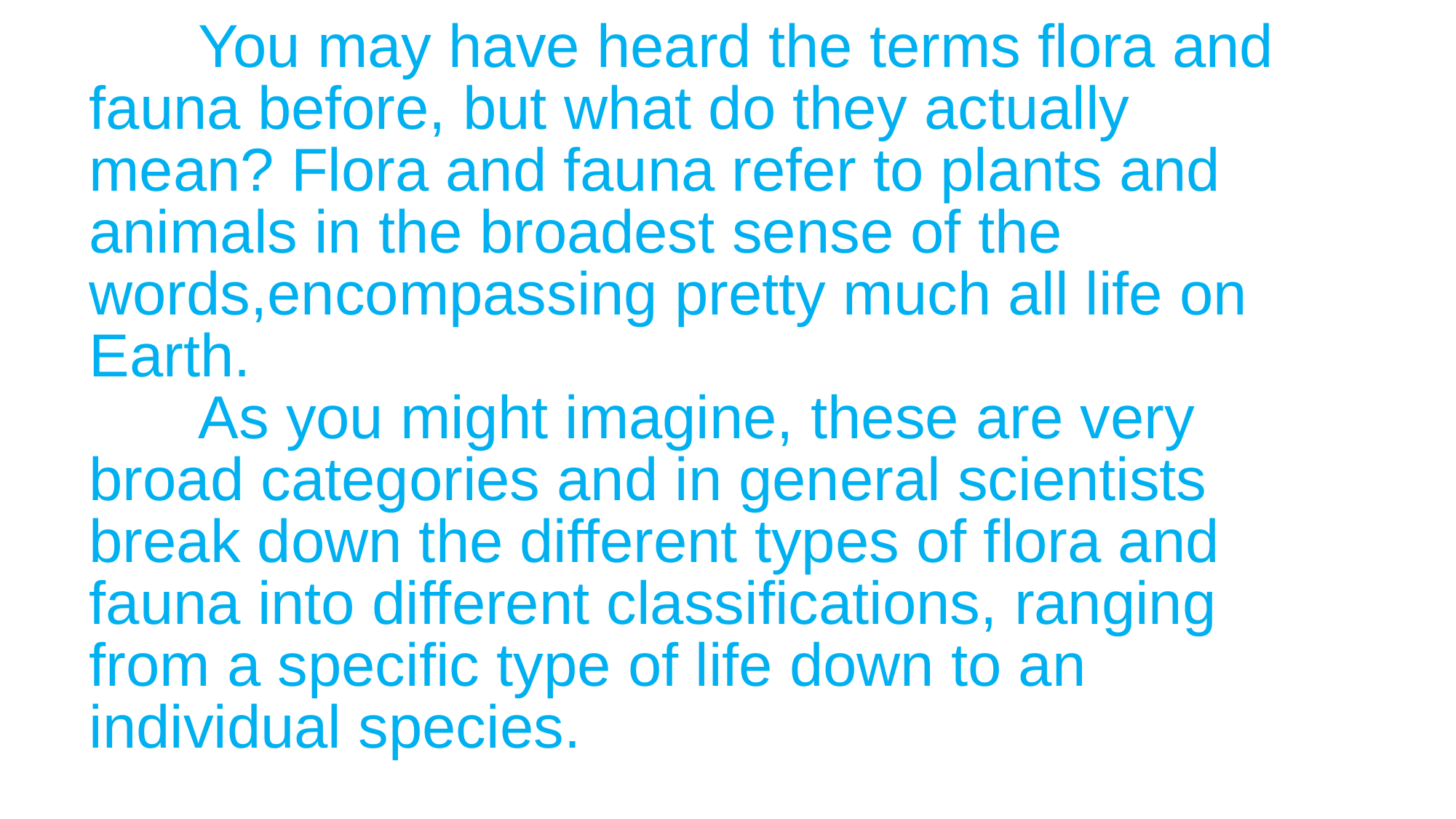

You may have heard the terms flora and fauna before, but what do they actually mean? Flora and fauna refer to plants and animals in the broadest sense of the words,encompassing pretty much all life on Earth.
	As you might imagine, these are very broad categories and in general scientists break down the different types of flora and fauna into different classifications, ranging from a specific type of life down to an individual species.